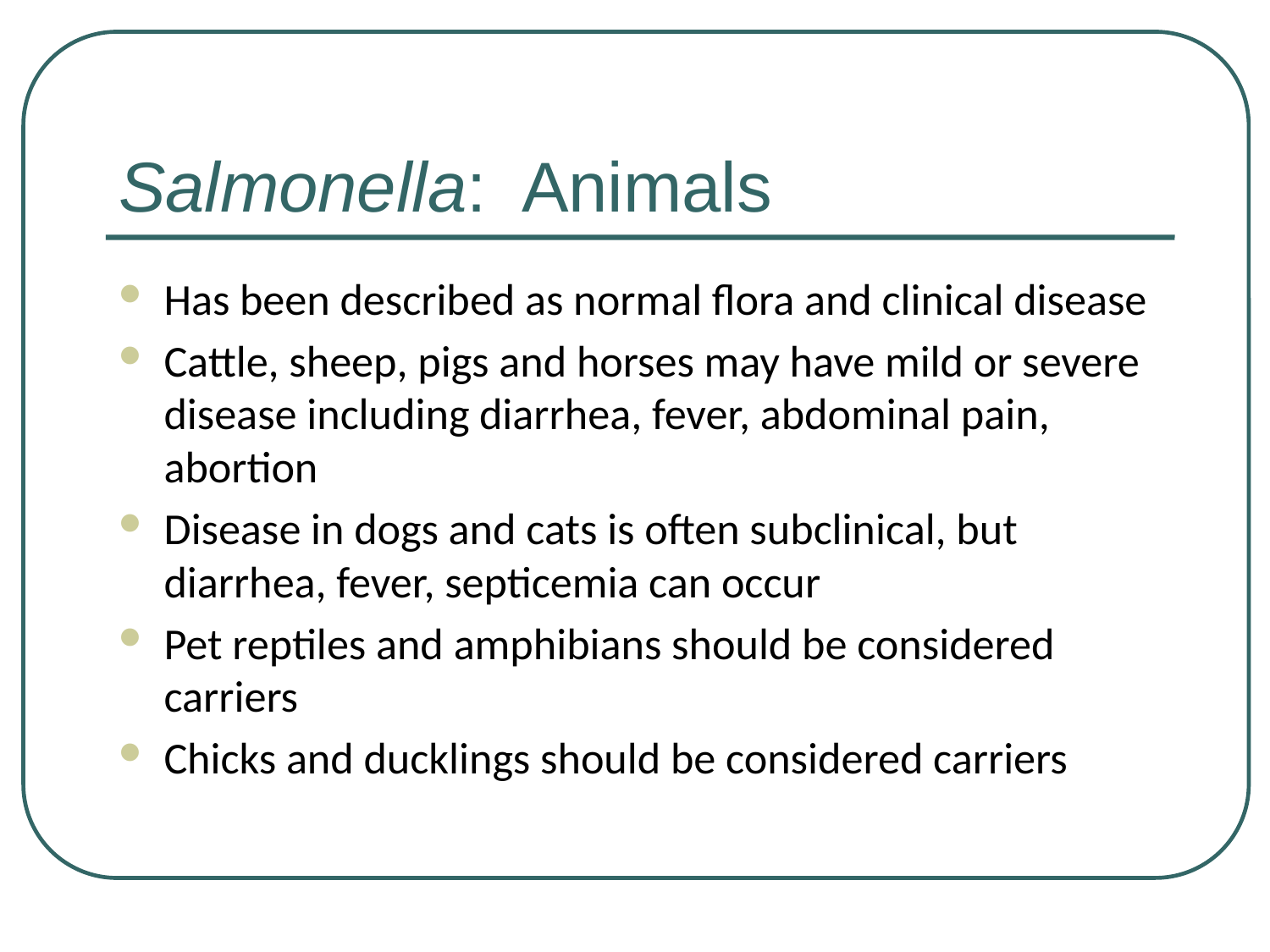

# Salmonella:  Animals
Has been described as normal flora and clinical disease
Cattle, sheep, pigs and horses may have mild or severe disease including diarrhea, fever, abdominal pain, abortion
Disease in dogs and cats is often subclinical, but diarrhea, fever, septicemia can occur
Pet reptiles and amphibians should be considered carriers
Chicks and ducklings should be considered carriers